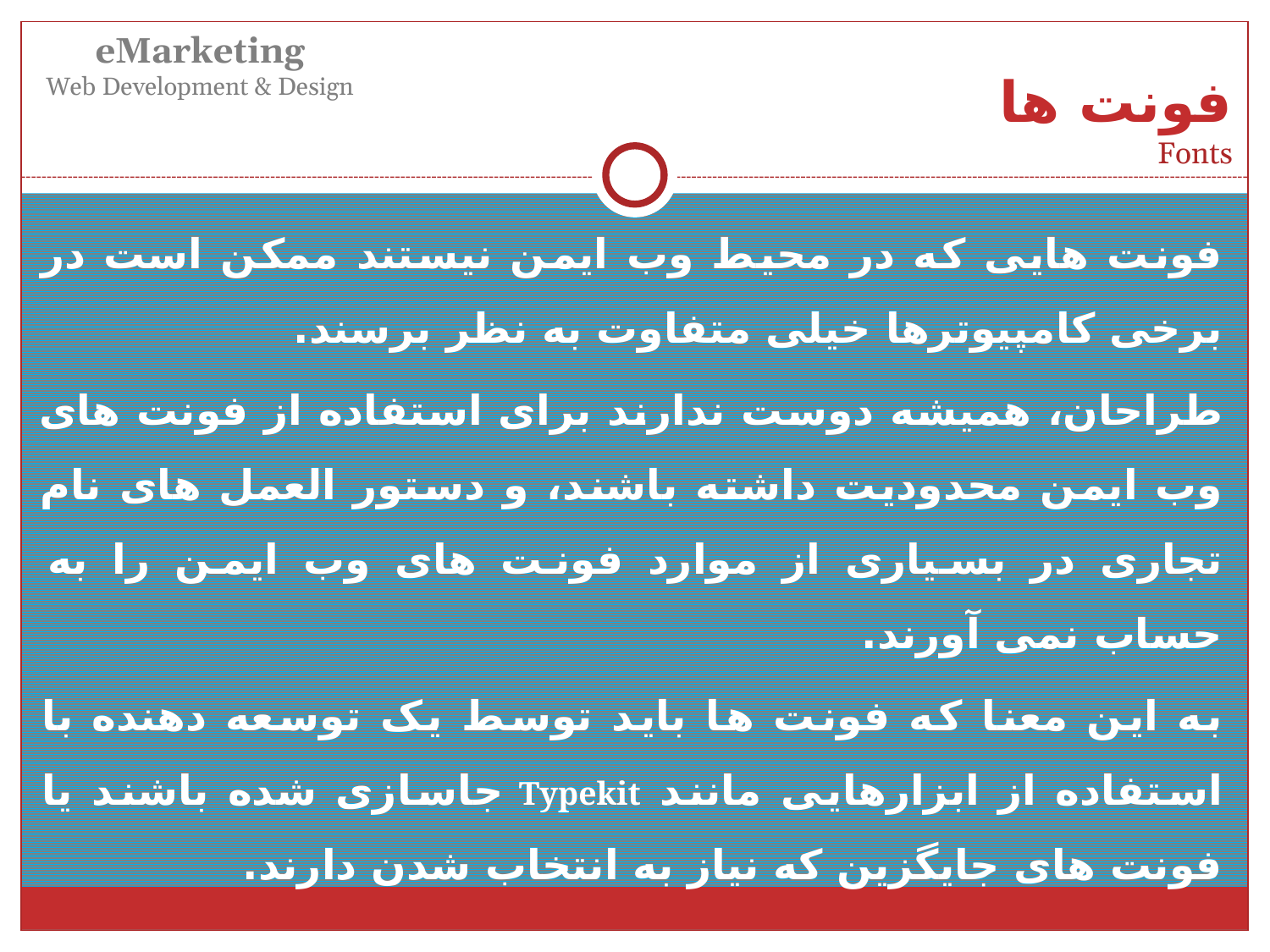

eMarketing
Web Development & Design
فونت ها
Fonts
فونت هایی که در محیط وب ایمن نیستند ممکن است در برخی کامپیوترها خیلی متفاوت به نظر برسند.
طراحان، همیشه دوست ندارند برای استفاده از فونت های وب ایمن محدودیت داشته باشند، و دستور العمل های نام تجاری در بسیاری از موارد فونت های وب ایمن را به حساب نمی آورند.
به این معنا که فونت ها باید توسط یک توسعه دهنده با استفاده از ابزارهایی مانند Typekit جاسازی شده باشند یا فونت های جایگزین که نیاز به انتخاب شدن دارند.